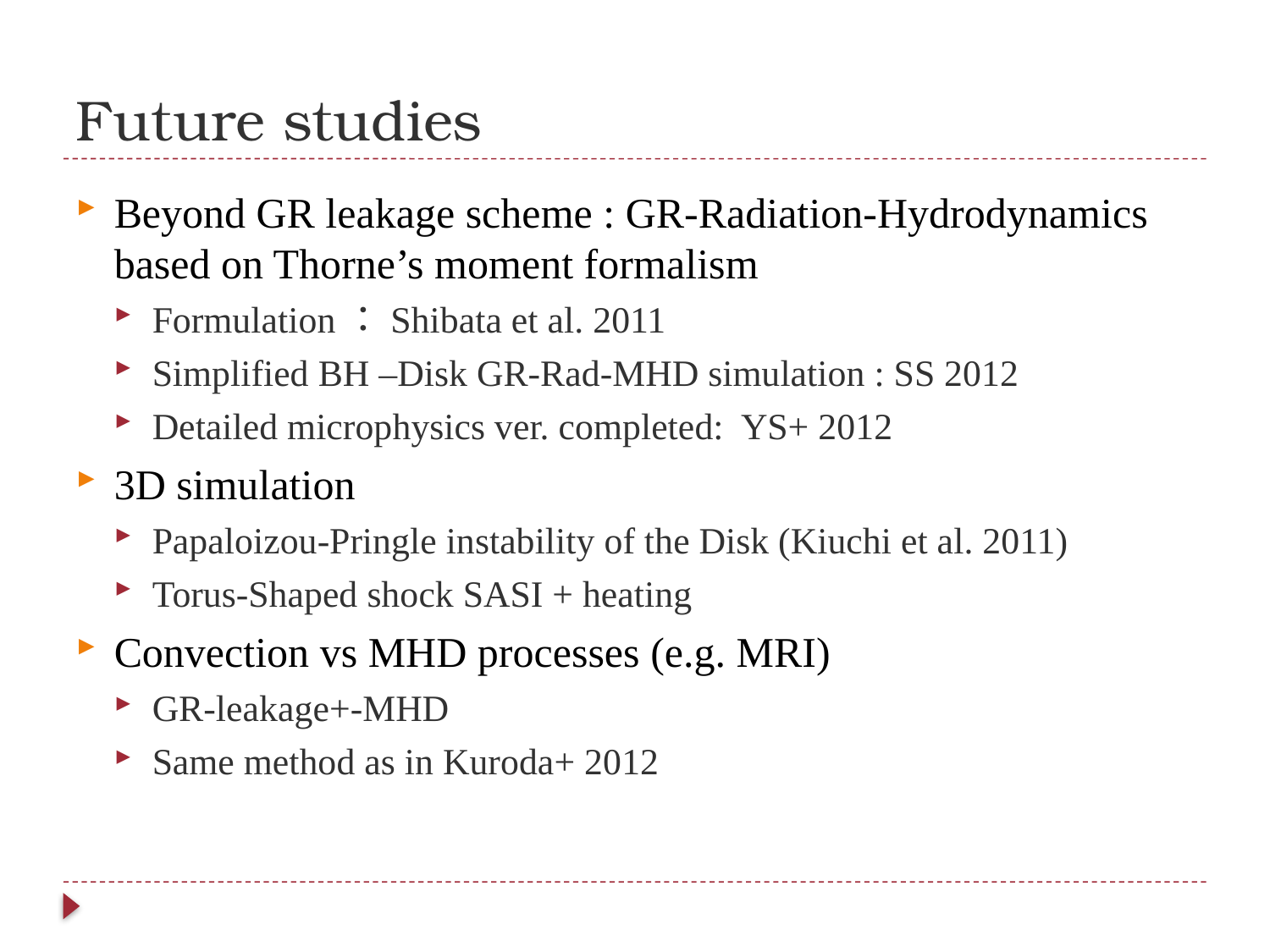

# Future studies
Beyond GR leakage scheme : GR-Radiation-Hydrodynamics based on Thorne’s moment formalism
Formulation：Shibata et al. 2011
Simplified BH –Disk GR-Rad-MHD simulation : SS 2012
Detailed microphysics ver. completed:  YS+ 2012
3D simulation
Papaloizou-Pringle instability of the Disk (Kiuchi et al. 2011)
Torus-Shaped shock SASI + heating
Convection vs MHD processes (e.g. MRI)
GR-leakage+-MHD
Same method as in Kuroda+ 2012